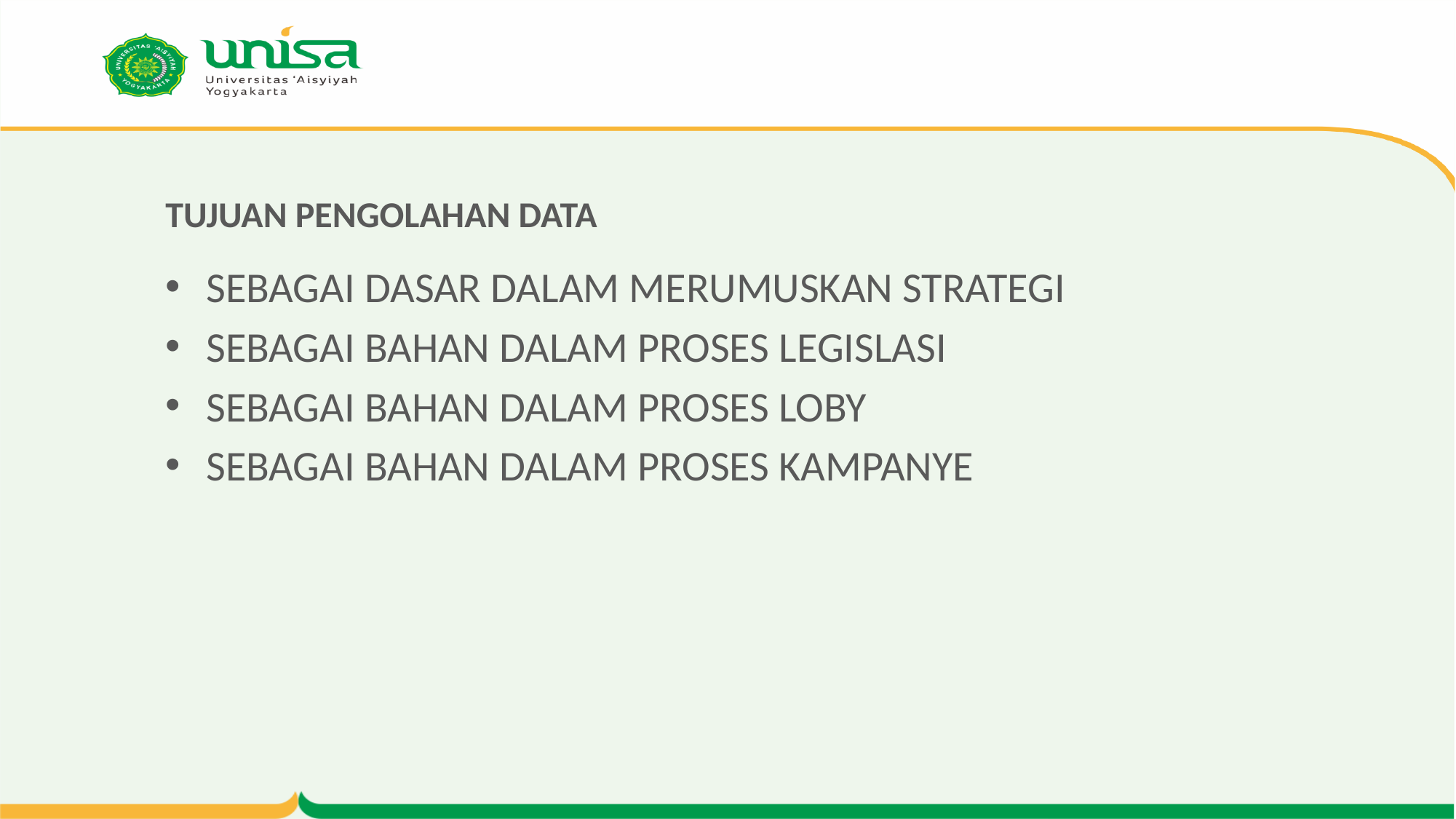

# TUJUAN PENGOLAHAN DATA
SEBAGAI DASAR DALAM MERUMUSKAN STRATEGI
SEBAGAI BAHAN DALAM PROSES LEGISLASI
SEBAGAI BAHAN DALAM PROSES LOBY
SEBAGAI BAHAN DALAM PROSES KAMPANYE